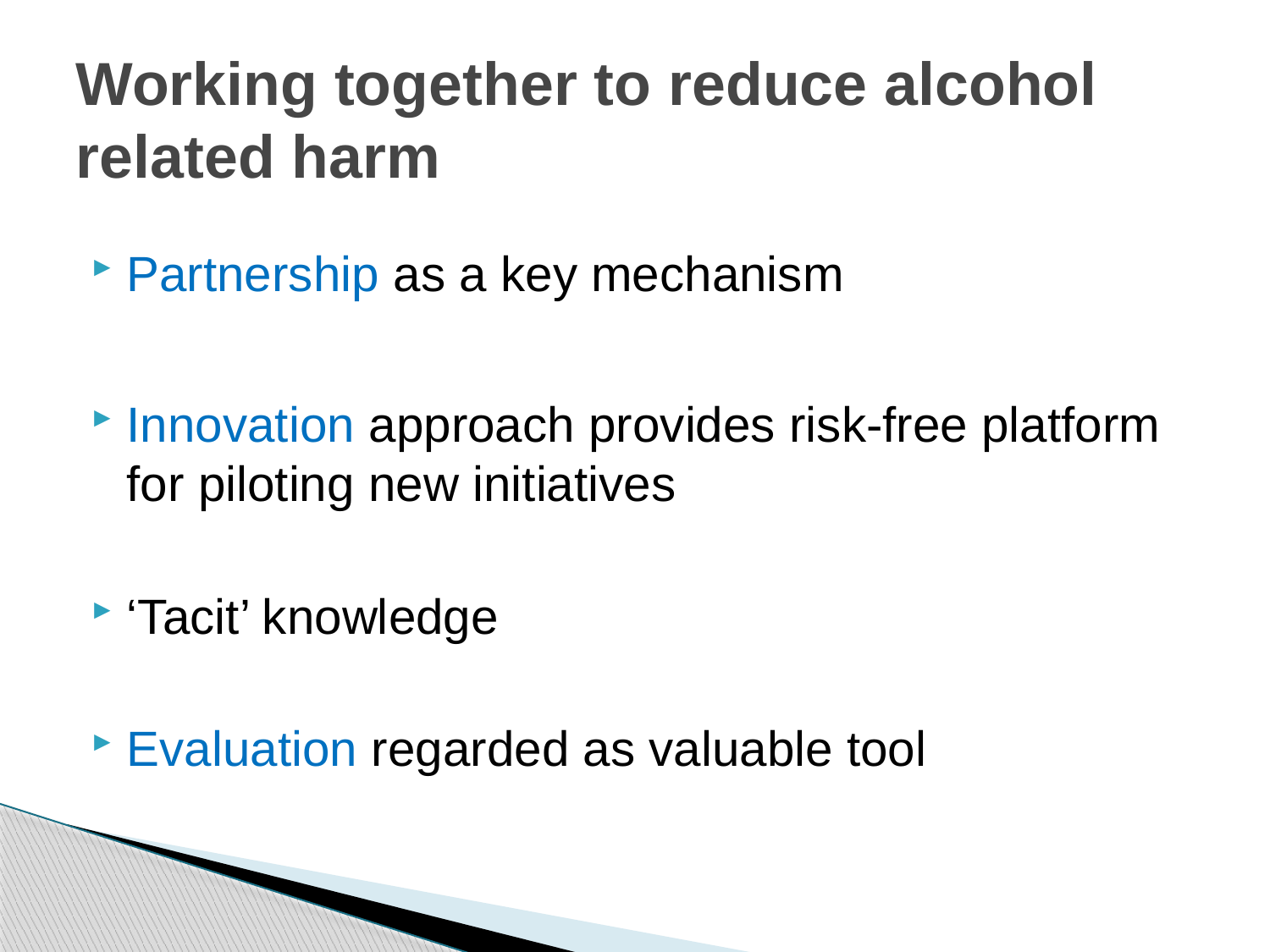

# Working together to reduce alcohol related harm
Partnership as a key mechanism

Innovation approach provides risk-free platform for piloting new initiatives

‘Tacit’ knowledge

Evaluation regarded as valuable tool